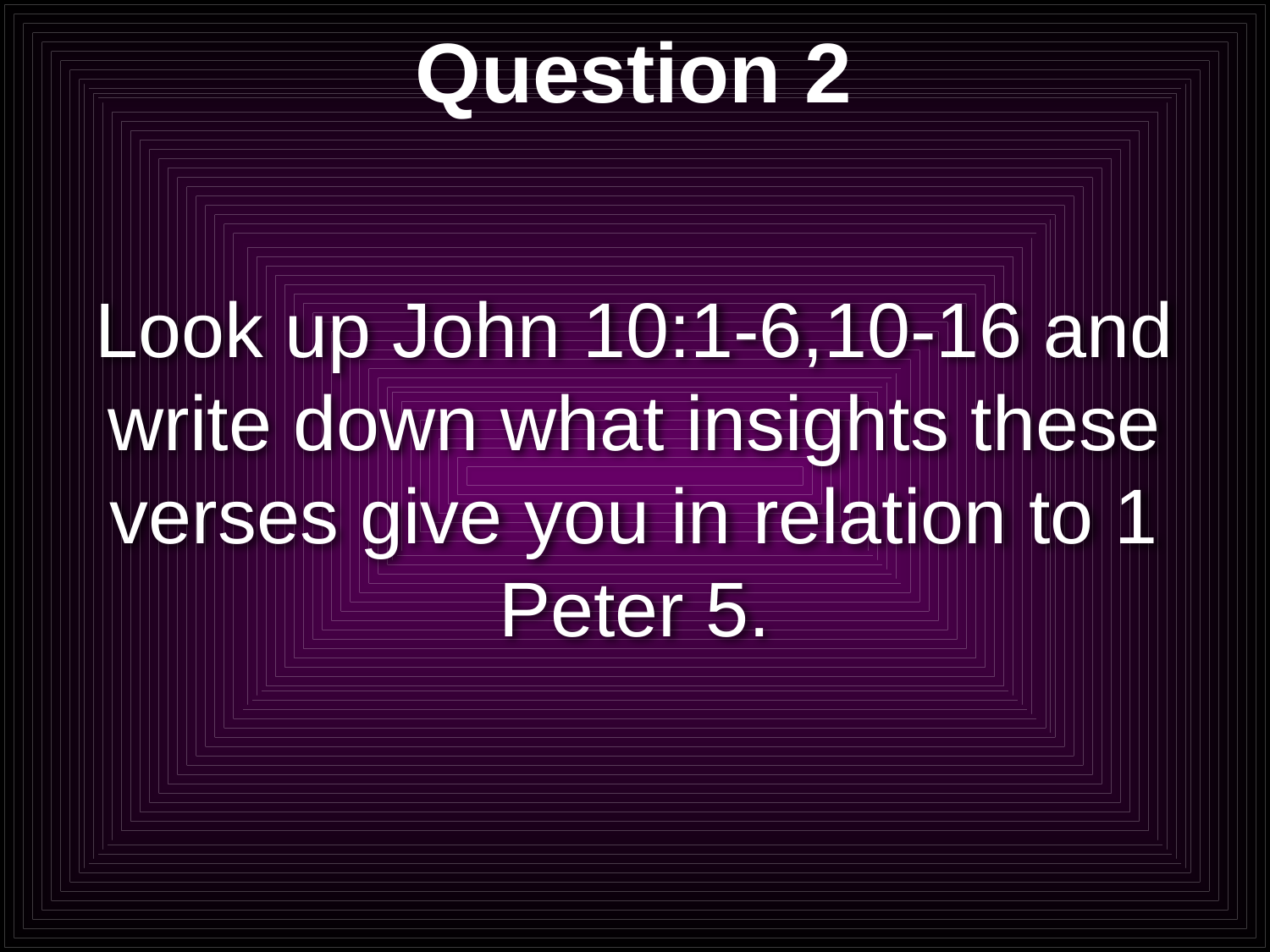

# Question 2
Look up John 10:1-6,10-16 and write down what insights these verses give you in relation to 1 Peter 5.